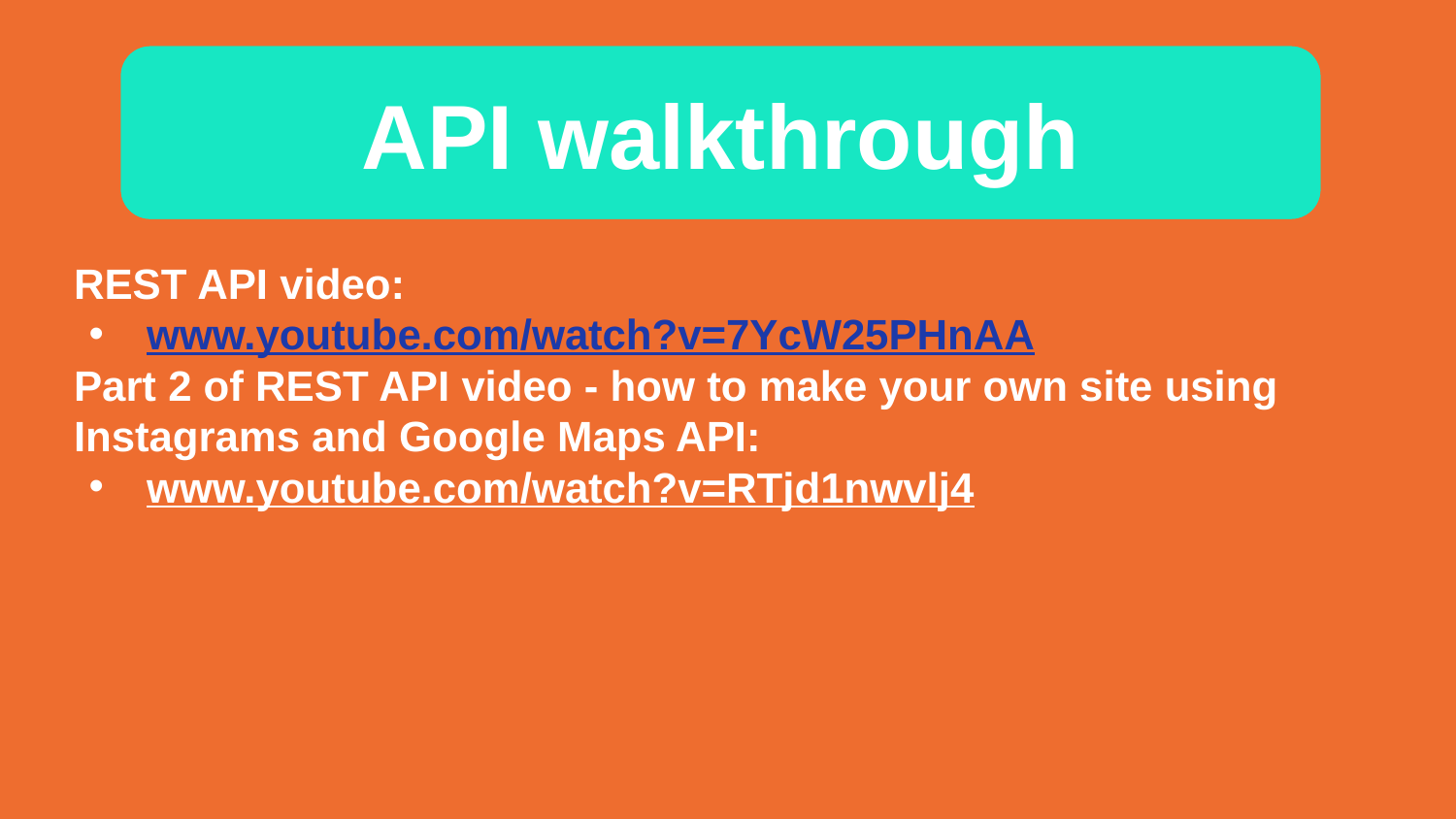

API walkthrough
REST API video:
www.youtube.com/watch?v=7YcW25PHnAA
Part 2 of REST API video - how to make your own site using Instagrams and Google Maps API:
www.youtube.com/watch?v=RTjd1nwvlj4